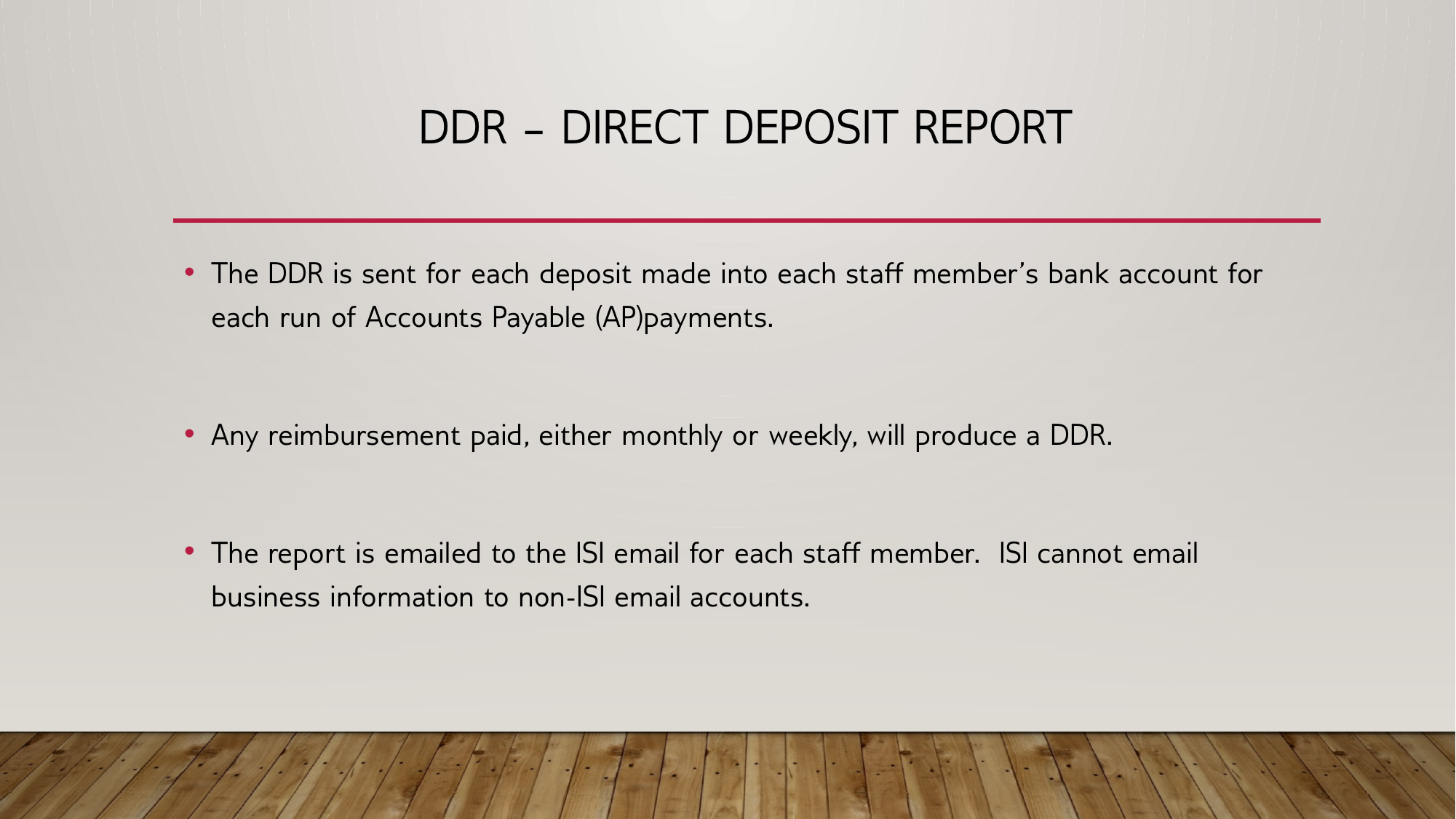

# DDR – Direct Deposit Report
The DDR is sent for each deposit made into each staff member’s bank account for each run of Accounts Payable (AP)payments.

Any reimbursement paid, either monthly or weekly, will produce a DDR.

The report is emailed to the ISI email for each staff member.  ISI cannot email business information to non-ISI email accounts.